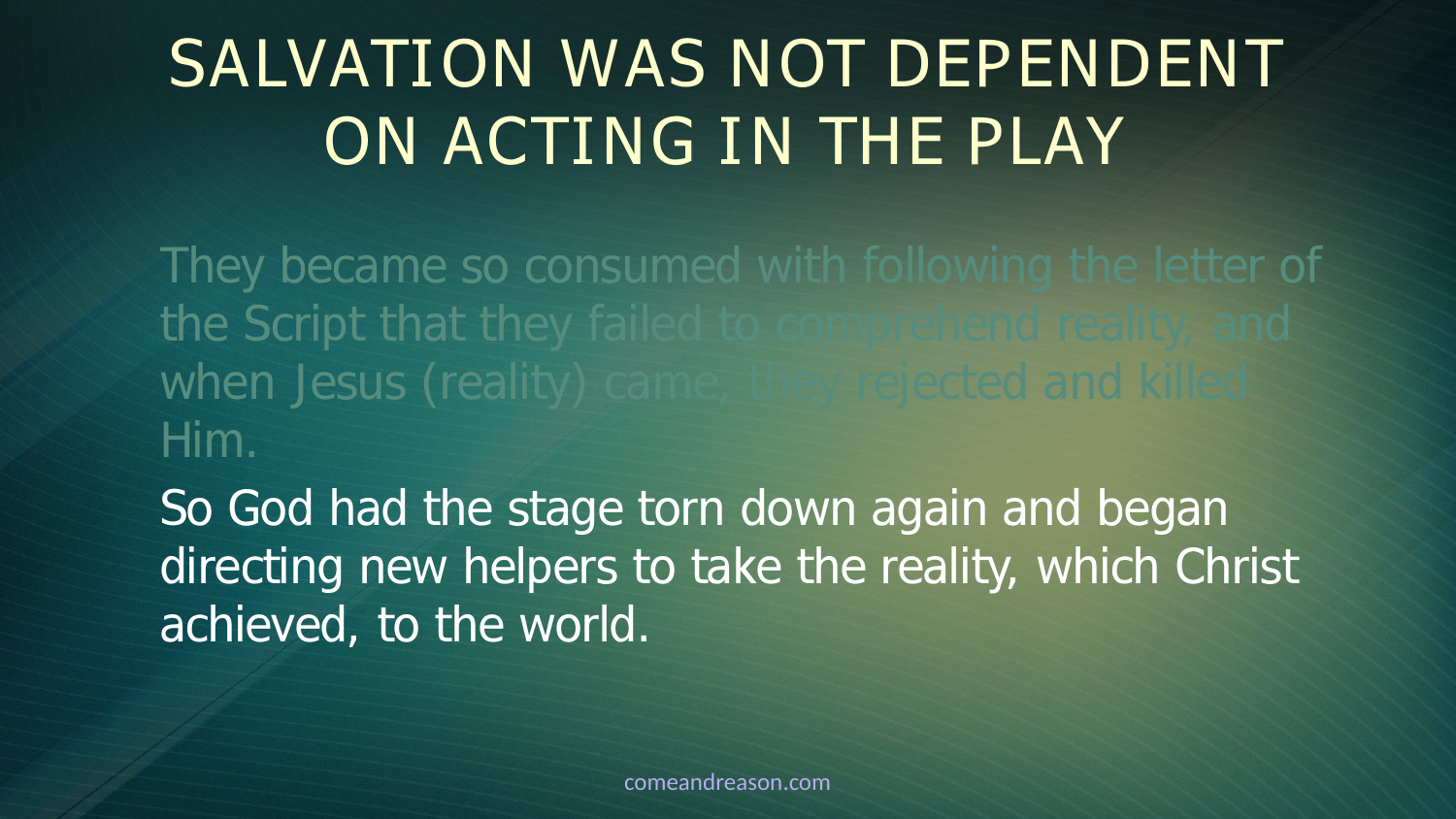

# Salvation Was NOT Dependent on Acting in the Play
They became so consumed with following the letter of the Script that they failed to comprehend reality, and when Jesus (reality) came, they rejected and killed Him.
So God had the stage torn down again and began directing new helpers to take the reality, which Christ achieved, to the world.
comeandreason.com